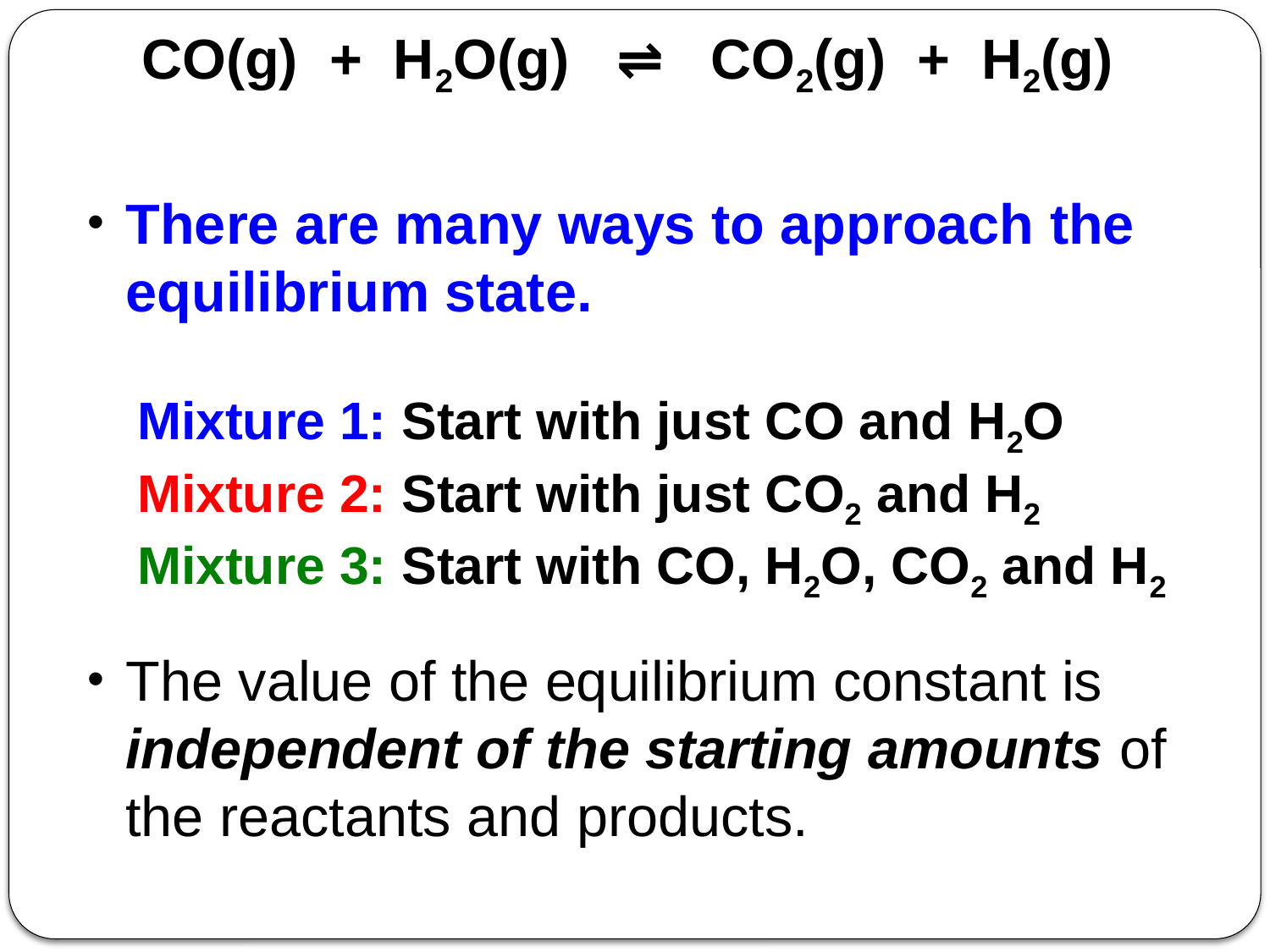

CO(g)  +  H2O(g)   ⇌   CO2(g)  +  H2(g)

There are many ways to approach the equilibrium state.

The value of the equilibrium constant is independent of the starting amounts of the reactants and products.

Mixture 1: Start with just CO and H2O
Mixture 2: Start with just CO2 and H2
Mixture 3: Start with CO, H2O, CO2 and H2